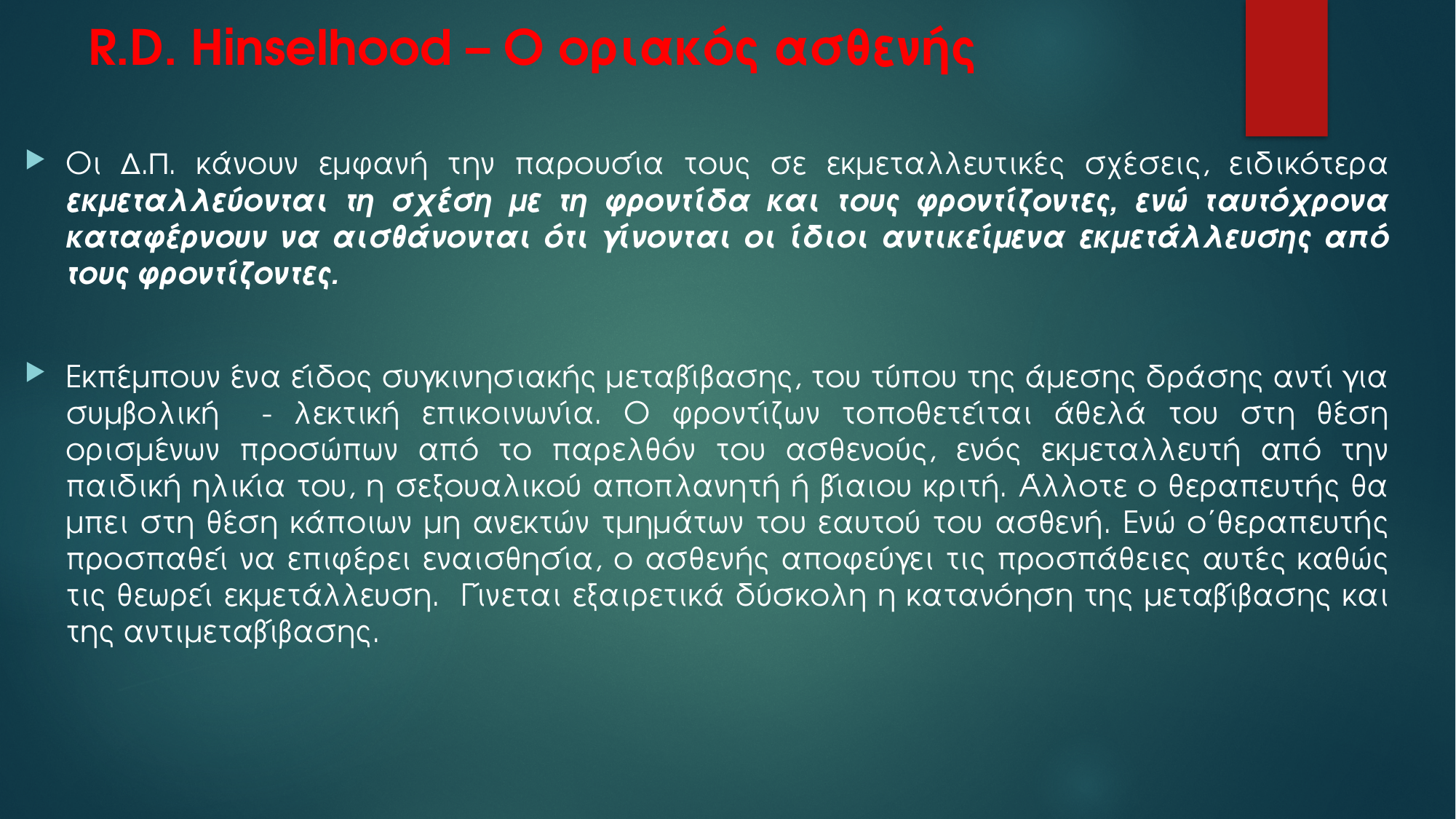

# R.D. Hinselhood – Ο οριακός ασθενής
Οι Δ.Π. κάνουν εμφανή την παρουσία τους σε εκμεταλλευτικές σχέσεις, ειδικότερα εκμεταλλεύονται τη σχέση με τη φροντίδα και τους φροντίζοντες, ενώ ταυτόχρονα καταφέρνουν να αισθάνονται ότι γίνονται οι ίδιοι αντικείμενα εκμετάλλευσης από τους φροντίζοντες.

Εκπέμπουν ένα είδος συγκινησιακής μεταβίβασης, του τύπου της άμεσης δράσης αντί για συμβολική  - λεκτική επικοινωνία. Ο φροντίζων τοποθετείται άθελά του στη θέση ορισμένων προσώπων από το παρελθόν του ασθενούς, ενός εκμεταλλευτή από την παιδική ηλικία του, η σεξουαλικού αποπλανητή ή βίαιου κριτή. Άλλοτε ο θεραπευτής θα μπει στη θέση κάποιων μη ανεκτών τμημάτων του εαυτού του ασθενή. Ενώ ο΄θεραπευτής προσπαθεί να επιφέρει εναισθησία, ο ασθενής αποφεύγει τις προσπάθειες αυτές καθώς τις θεωρεί εκμετάλλευση.  Γίνεται εξαιρετικά δύσκολη η κατανόηση της μεταβίβασης και της αντιμεταβίβασης.